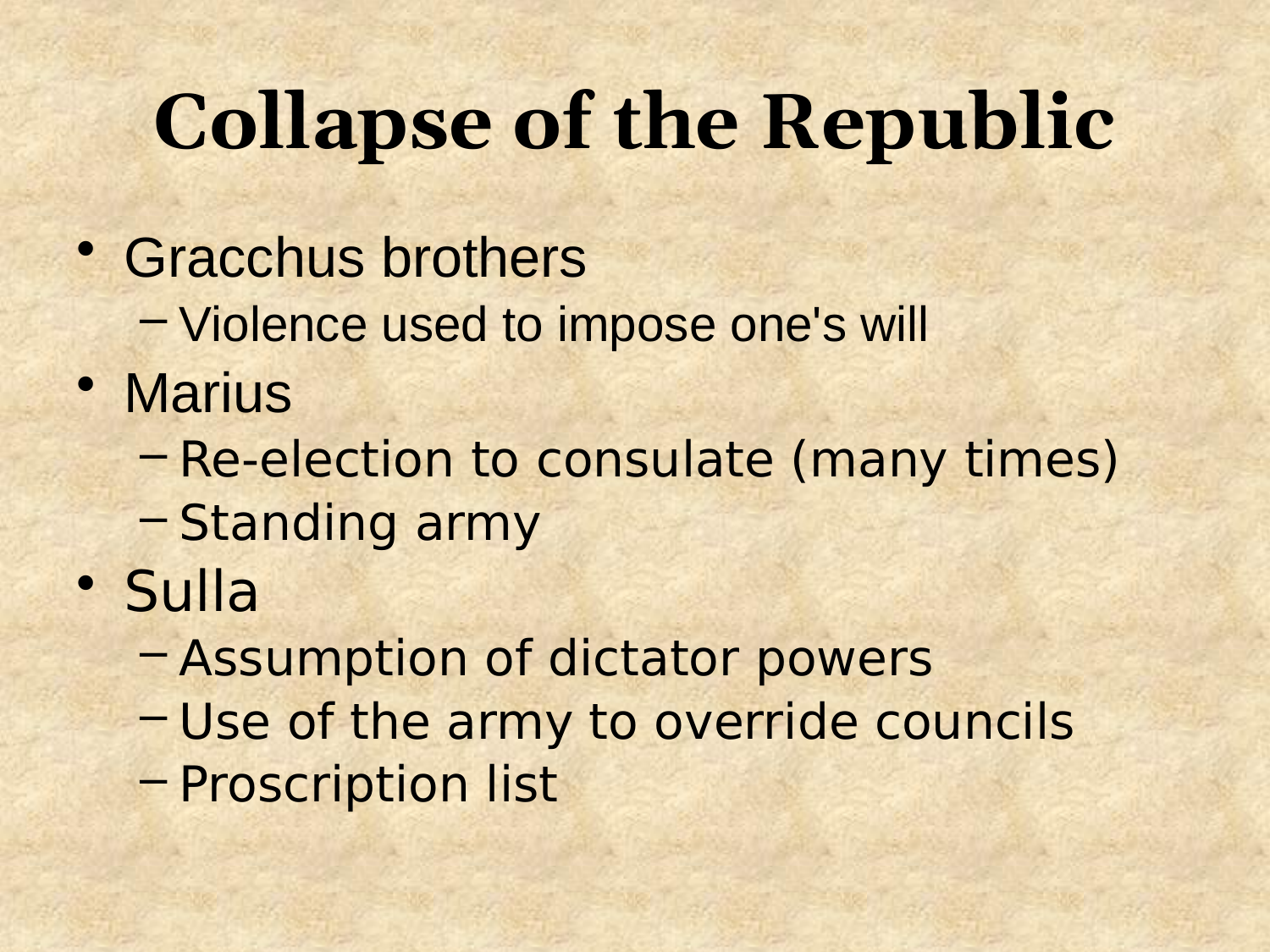

# Collapse of the Republic
Gracchus brothers
Violence used to impose one's will
Marius
Re-election to consulate (many times)
Standing army
Sulla
Assumption of dictator powers
Use of the army to override councils
Proscription list